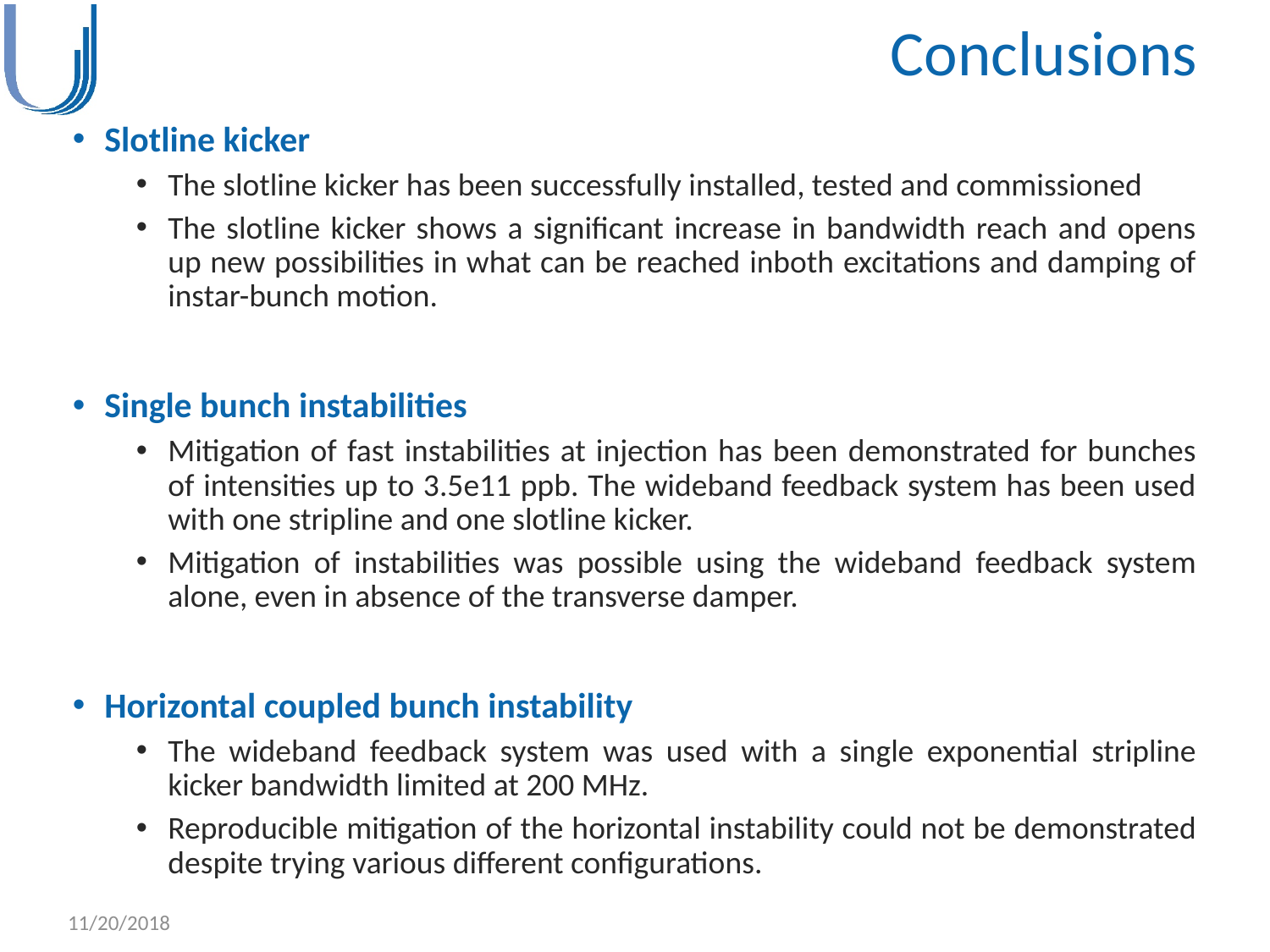

# Conclusions
Slotline kicker
The slotline kicker has been successfully installed, tested and commissioned
The slotline kicker shows a significant increase in bandwidth reach and opens up new possibilities in what can be reached inboth excitations and damping of instar-bunch motion.

Single bunch instabilities
Mitigation of fast instabilities at injection has been demonstrated for bunches of intensities up to 3.5e11 ppb. The wideband feedback system has been used with one stripline and one slotline kicker.
Mitigation of instabilities was possible using the wideband feedback system alone, even in absence of the transverse damper.

Horizontal coupled bunch instability
The wideband feedback system was used with a single exponential stripline kicker bandwidth limited at 200 MHz.
Reproducible mitigation of the horizontal instability could not be demonstrated despite trying various different configurations.
11/20/2018